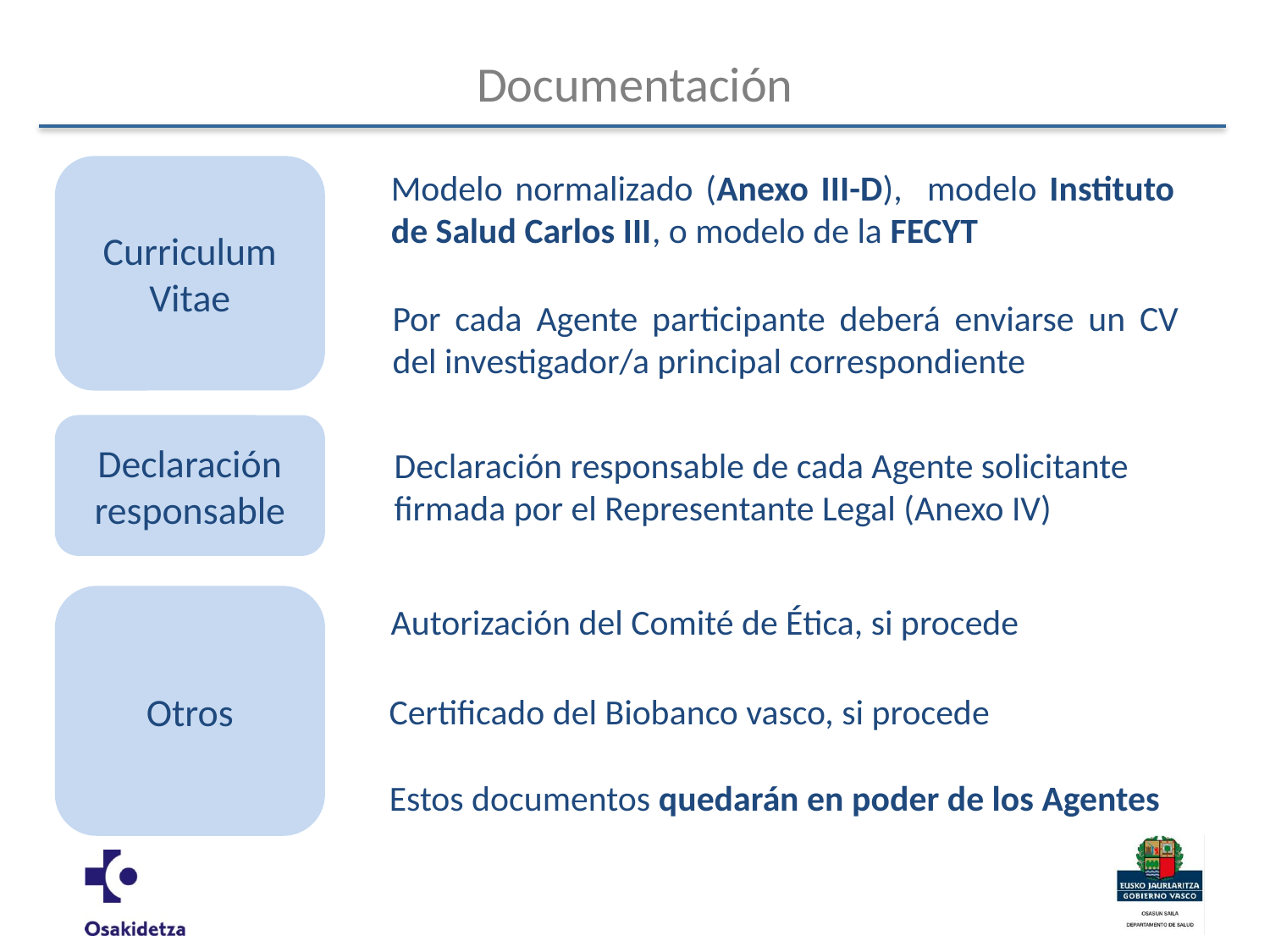

# Documentación
Modelo normalizado (Anexo III-D),  modelo Instituto de Salud Carlos III, o modelo de la FECYT
Curriculum Vitae
Por cada Agente participante deberá enviarse un CV del investigador/a principal correspondiente
Declaración responsable
Declaración responsable de cada Agente solicitante firmada por el Representante Legal (Anexo IV)
Otros
Autorización del Comité de Ética, si procede
Certificado del Biobanco vasco, si procede
Estos documentos quedarán en poder de los Agentes